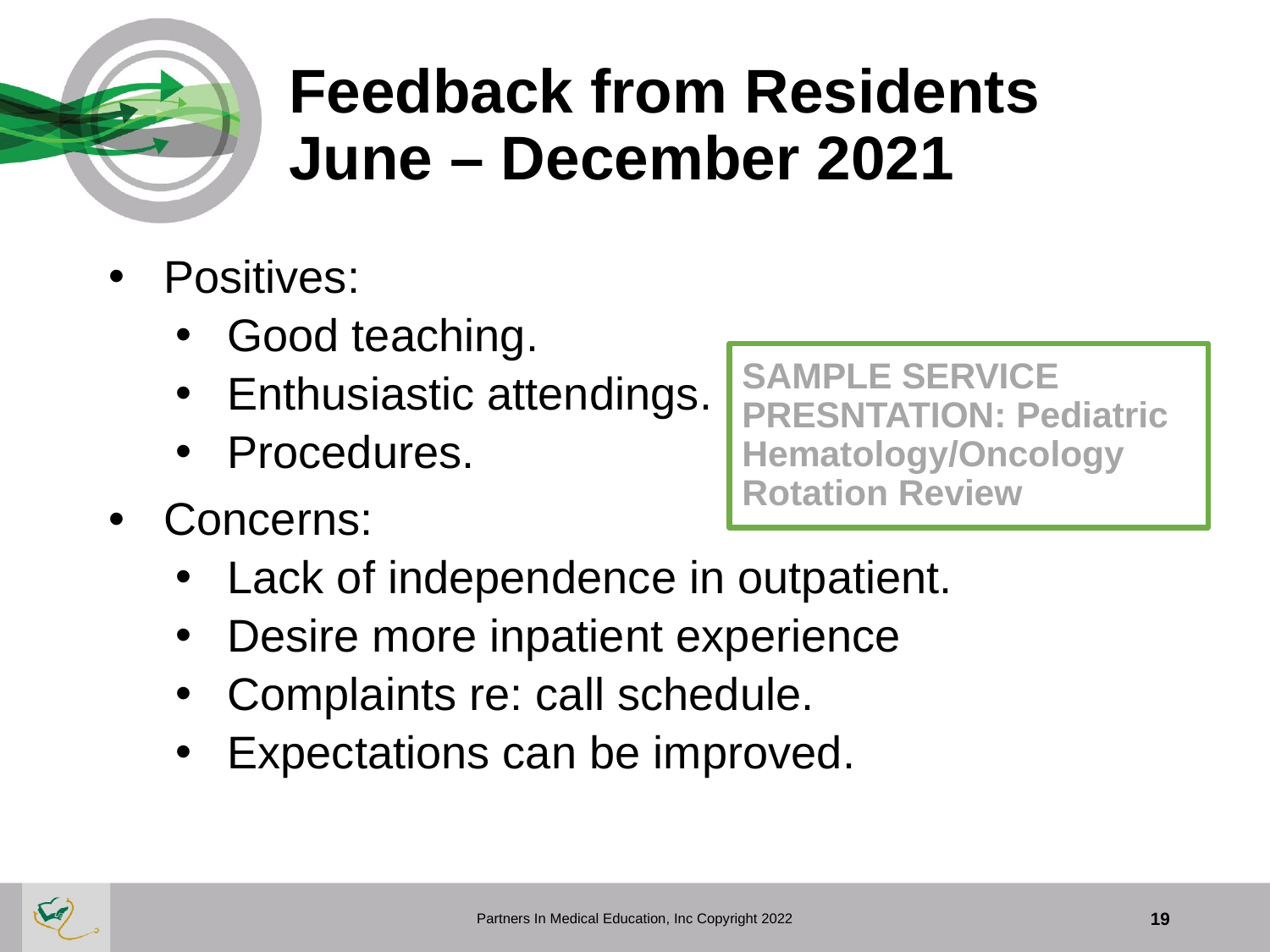

# Feedback from Residents June – December 2021
Positives:
Good teaching.
Enthusiastic attendings.
Procedures.
Concerns:
Lack of independence in outpatient.
Desire more inpatient experience
Complaints re: call schedule.
Expectations can be improved.
SAMPLE SERVICE PRESNTATION: Pediatric Hematology/Oncology
Rotation Review
Partners In Medical Education, Inc Copyright 2022
19